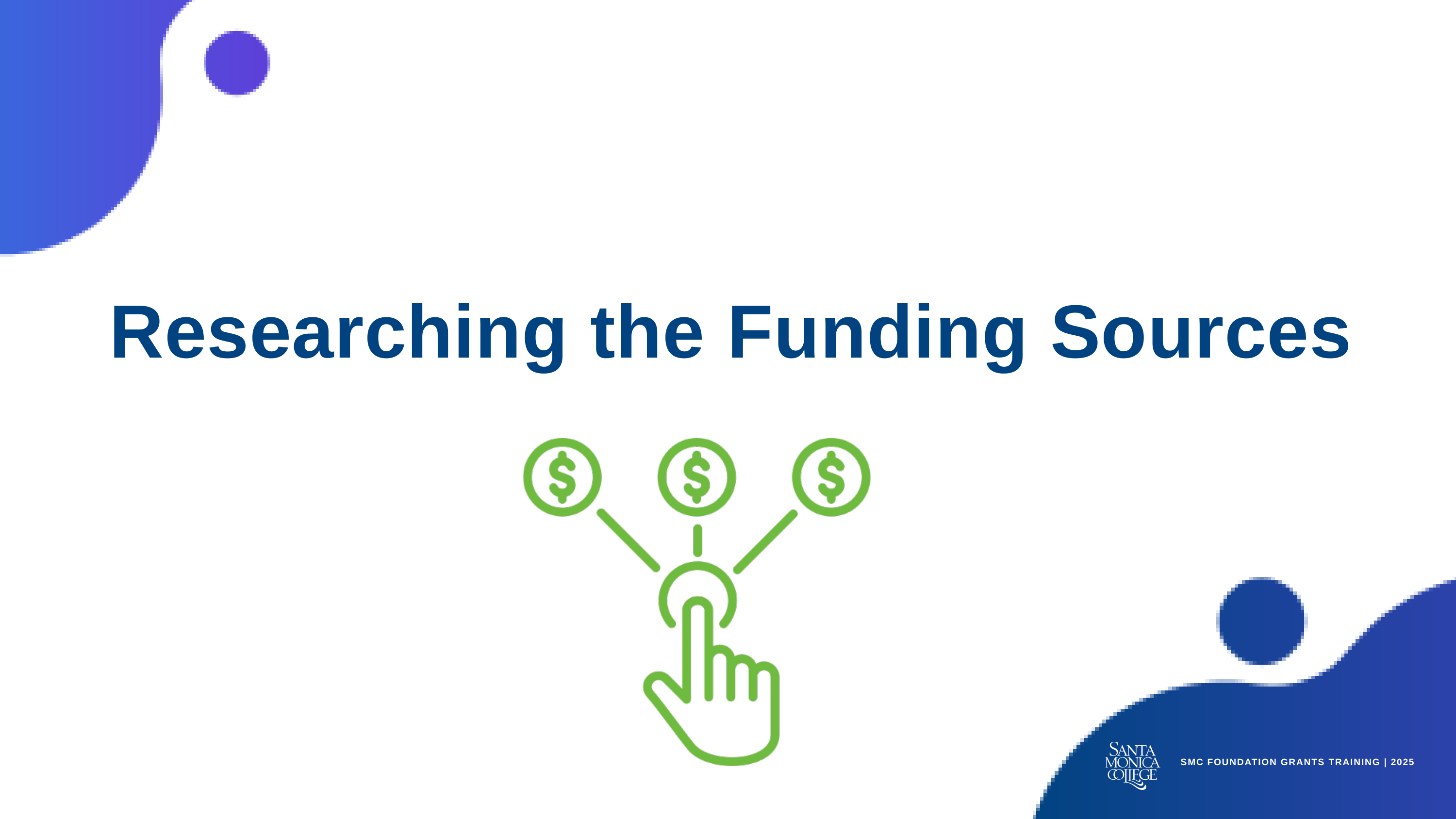

Researching the Funding Sources

SMC FOUNDATION GRANTS TRAINING | 2025